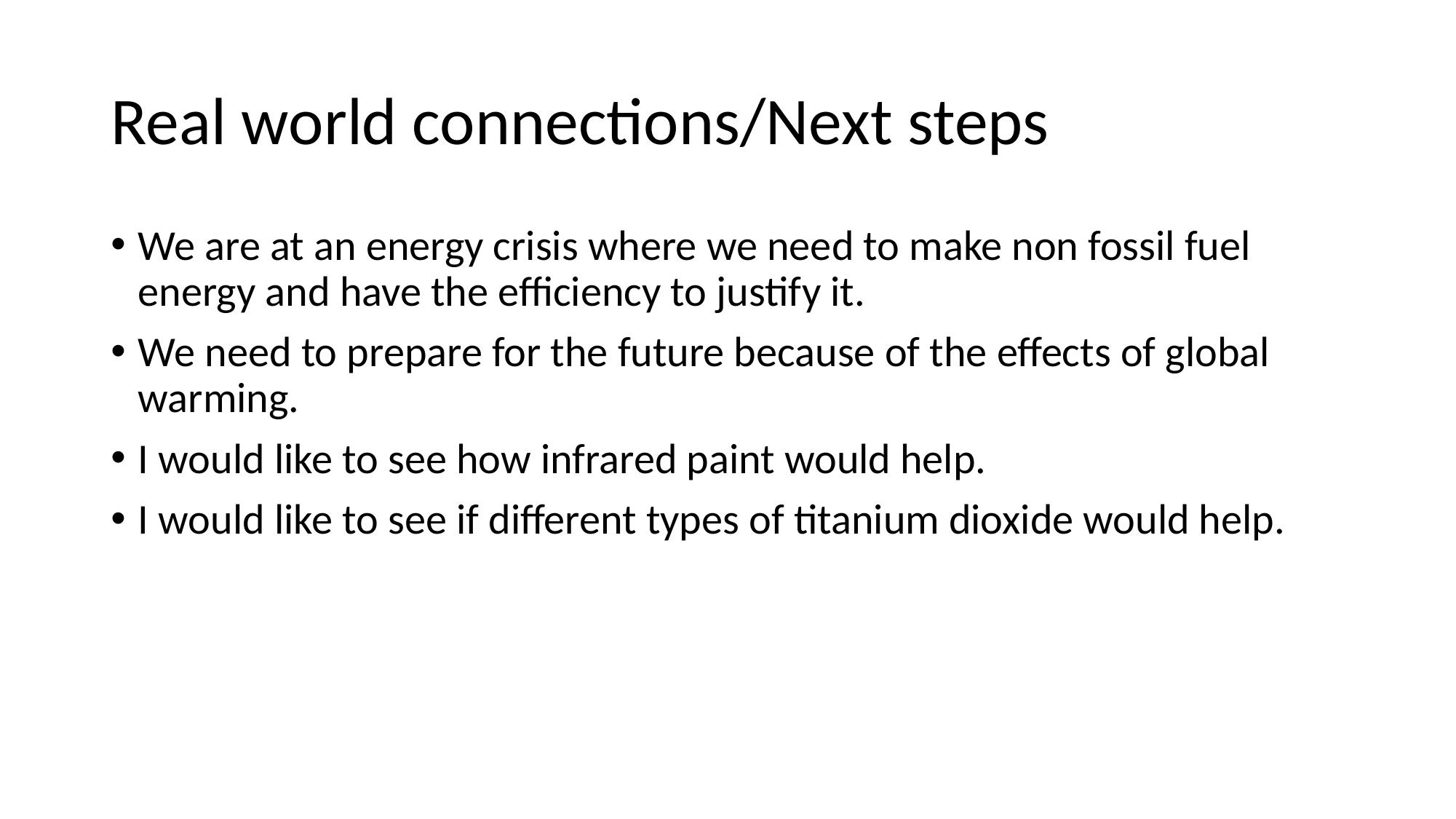

# Real world connections/Next steps
We are at an energy crisis where we need to make non fossil fuel energy and have the efficiency to justify it.
We need to prepare for the future because of the effects of global warming.
I would like to see how infrared paint would help.
I would like to see if different types of titanium dioxide would help.